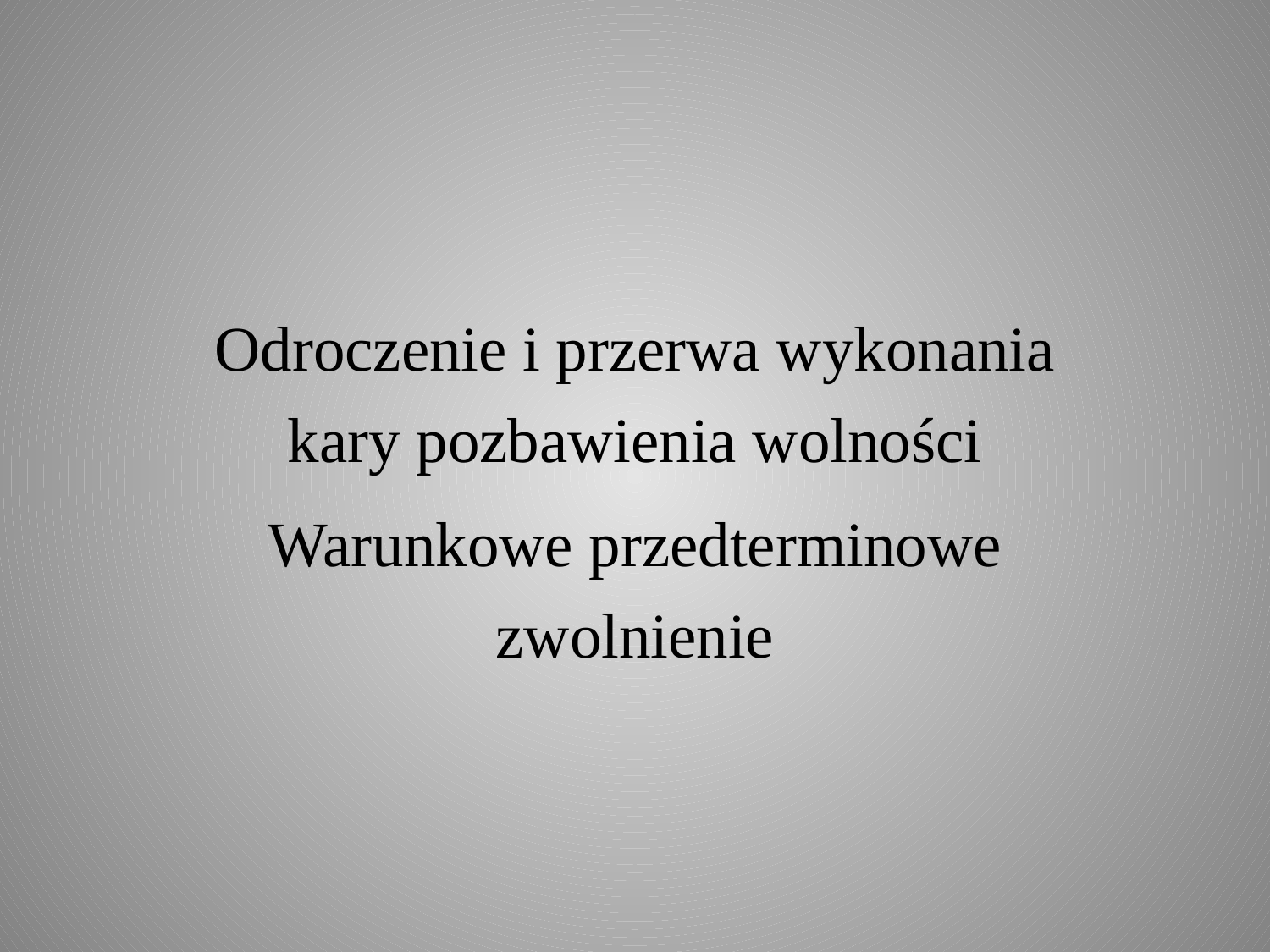

#
Odroczenie i przerwa wykonania kary pozbawienia wolności
Warunkowe przedterminowe zwolnienie